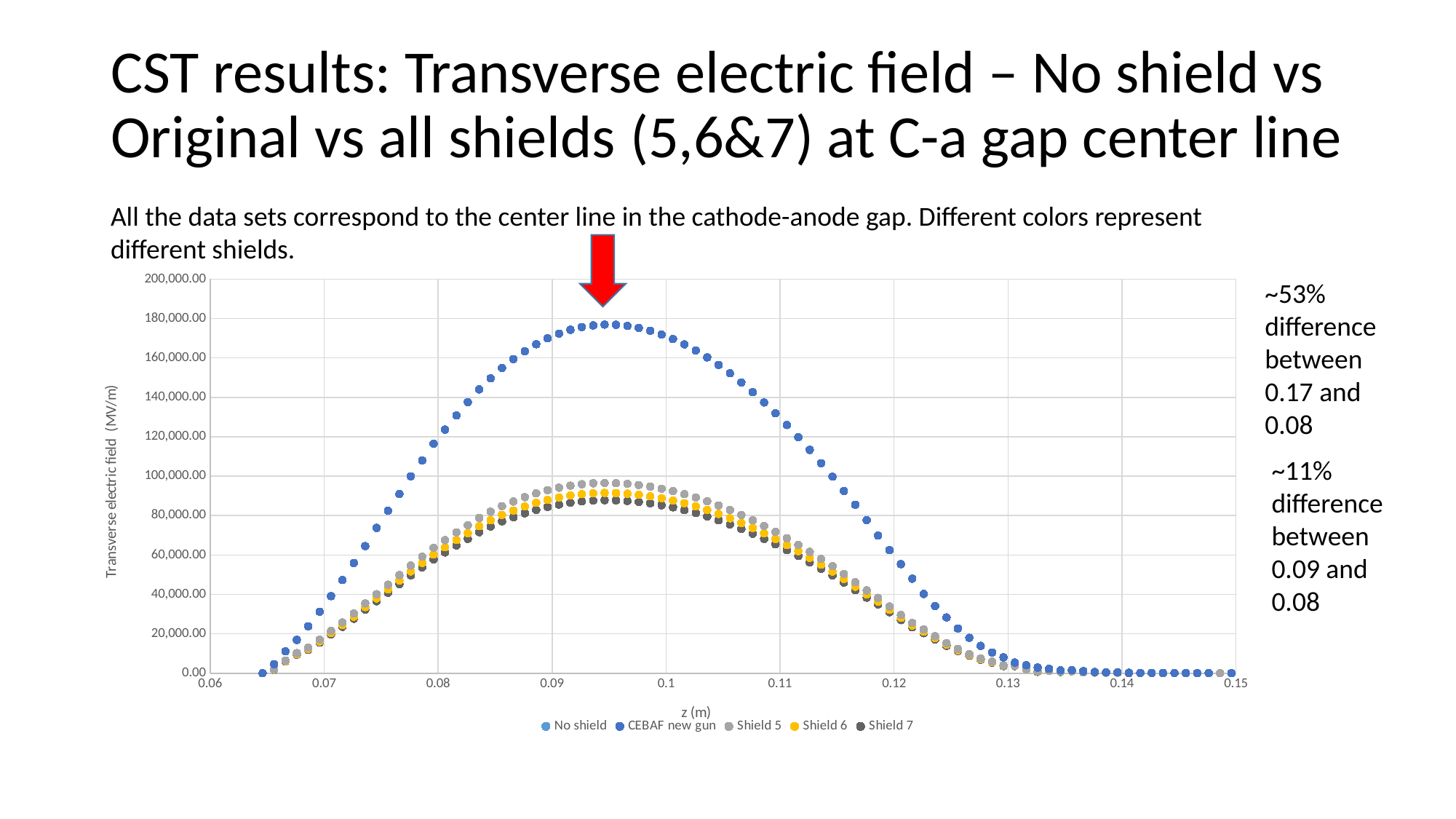

# CST results: Transverse electric field – No shield vs Original vs all shields (5,6&7) at C-a gap center line
All the data sets correspond to the center line in the cathode-anode gap. Different colors represent different shields.

### Chart

| Category | No shield | CEBAF new gun | Shield 5 | Shield 6 | Shield 7 |
|---|---|---|---|---|---|
~53% difference between 0.17 and 0.08
~11% difference between 0.09 and 0.08